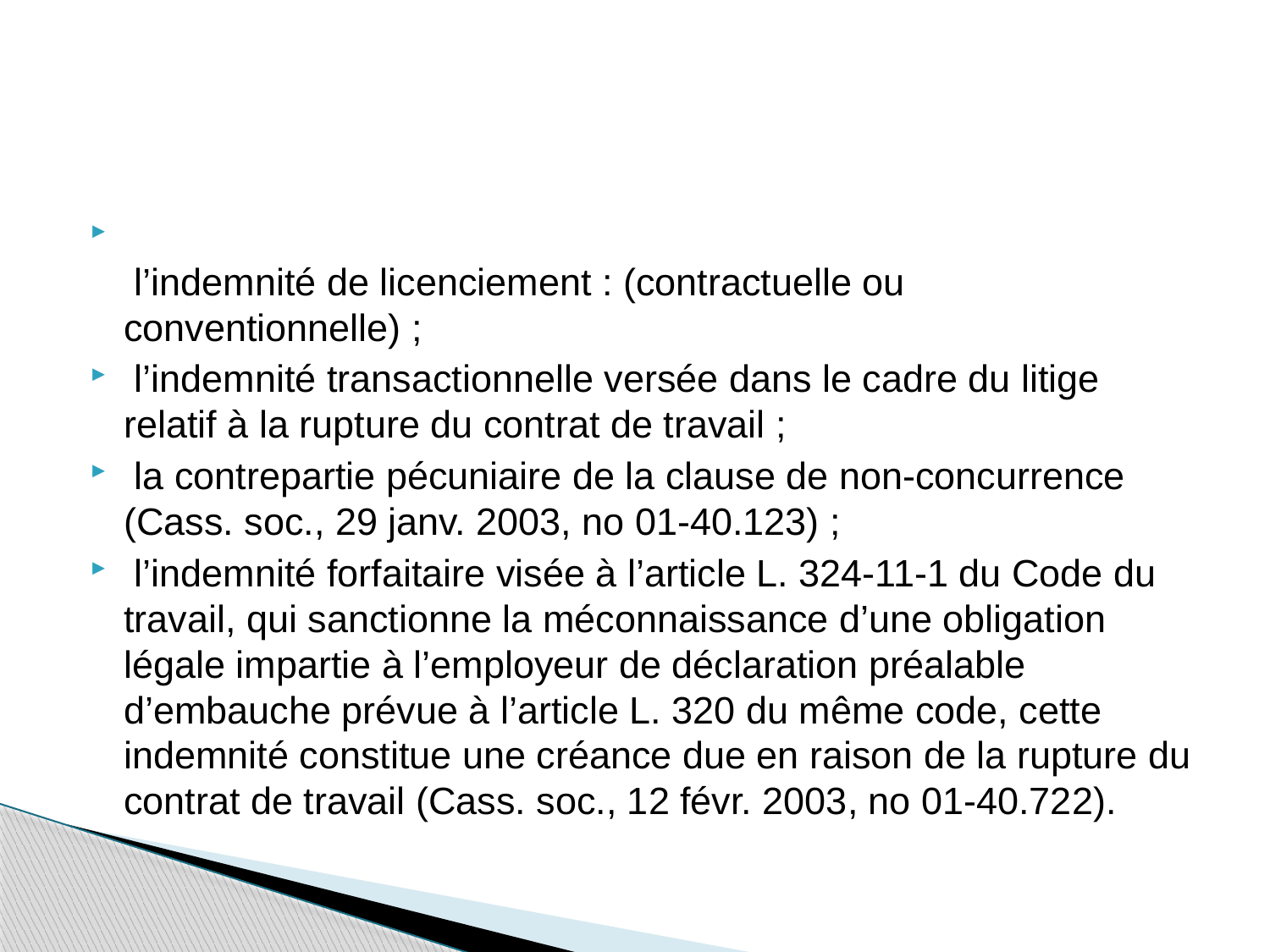

#
 l’indemnité de licenciement : (contractuelle ou conventionnelle) ;
 l’indemnité transactionnelle versée dans le cadre du litige relatif à la rupture du contrat de travail ;
 la contrepartie pécuniaire de la clause de non-concurrence (Cass. soc., 29 janv. 2003, no 01-40.123) ;
 l’indemnité forfaitaire visée à l’article L. 324-11-1 du Code du travail, qui sanctionne la méconnaissance d’une obligation légale impartie à l’employeur de déclaration préalable d’embauche prévue à l’article L. 320 du même code, cette indemnité constitue une créance due en raison de la rupture du contrat de travail (Cass. soc., 12 févr. 2003, no 01-40.722).